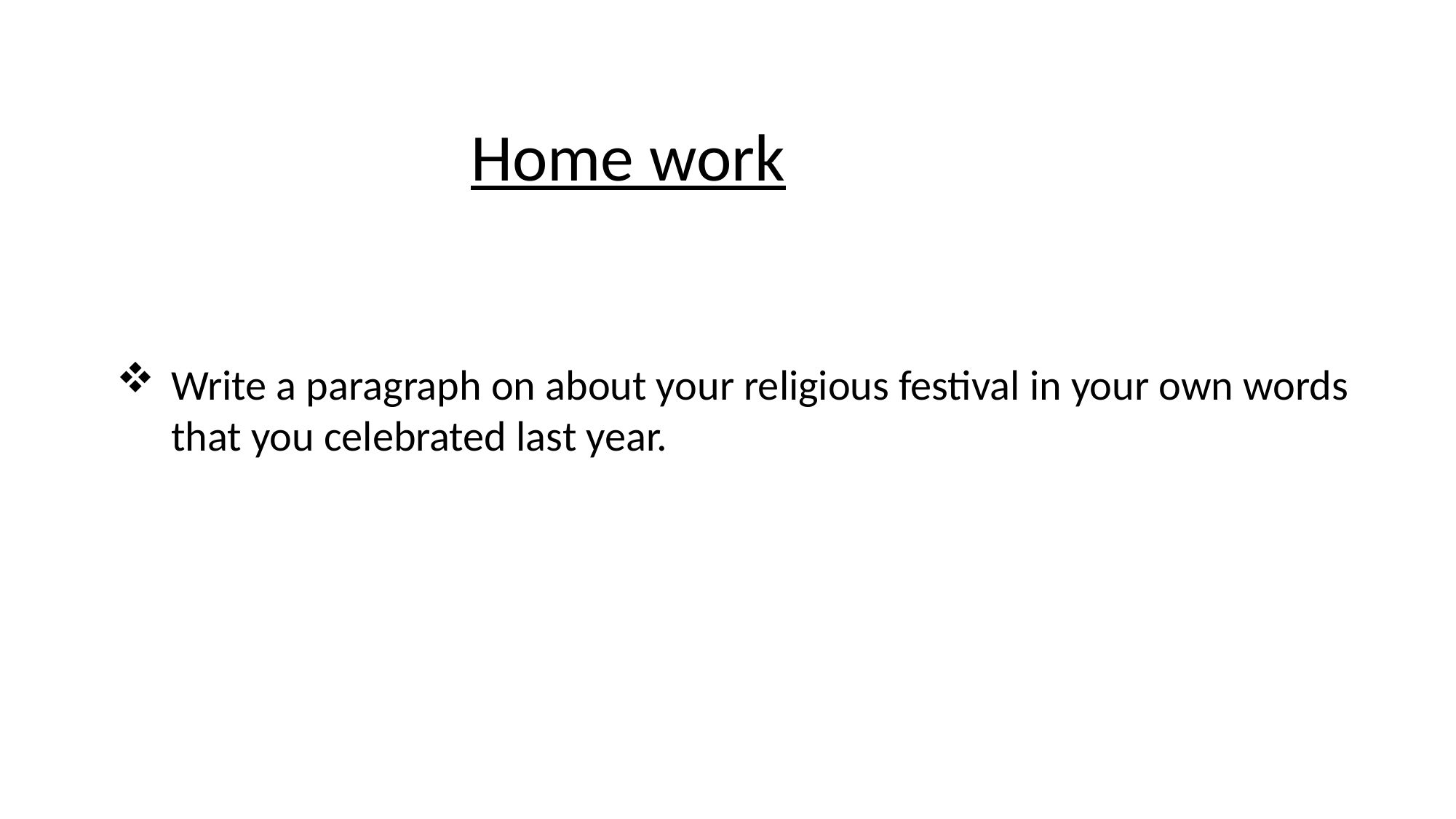

Home work
Write a paragraph on about your religious festival in your own words that you celebrated last year.